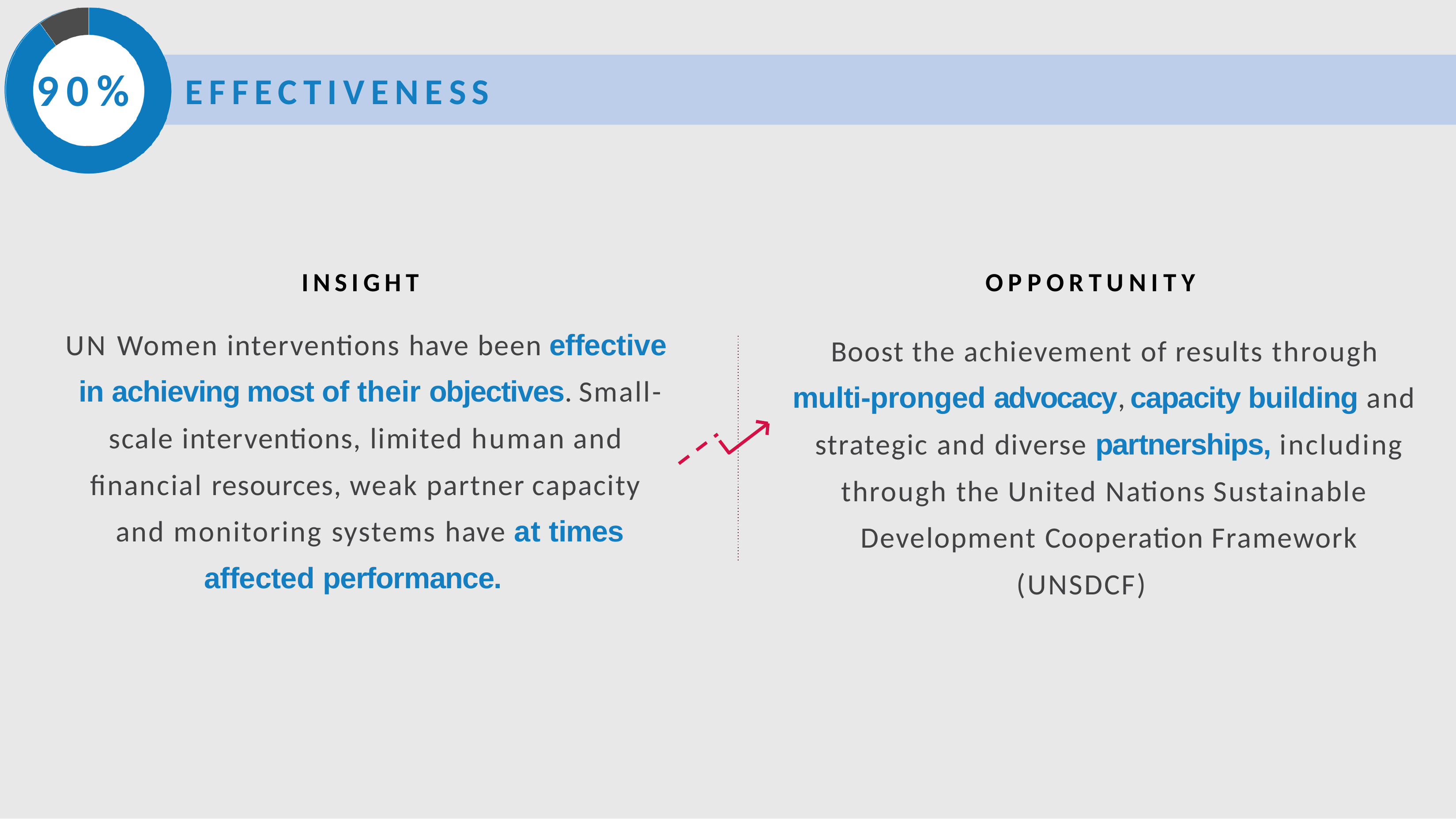

90%
# EFFECTIVENESS
INSIGHT
UN Women interventions have been effective  in achieving most of their objectives. Small-
scale interventions, limited human and
financial resources, weak partner capacity  and monitoring systems have at times
affected performance.
OPPORTUNITY

Boost the achievement of results through
multi-pronged advocacy, capacity building and  strategic and diverse partnerships, including
through the United Nations Sustainable  Development Cooperation Framework
(UNSDCF)